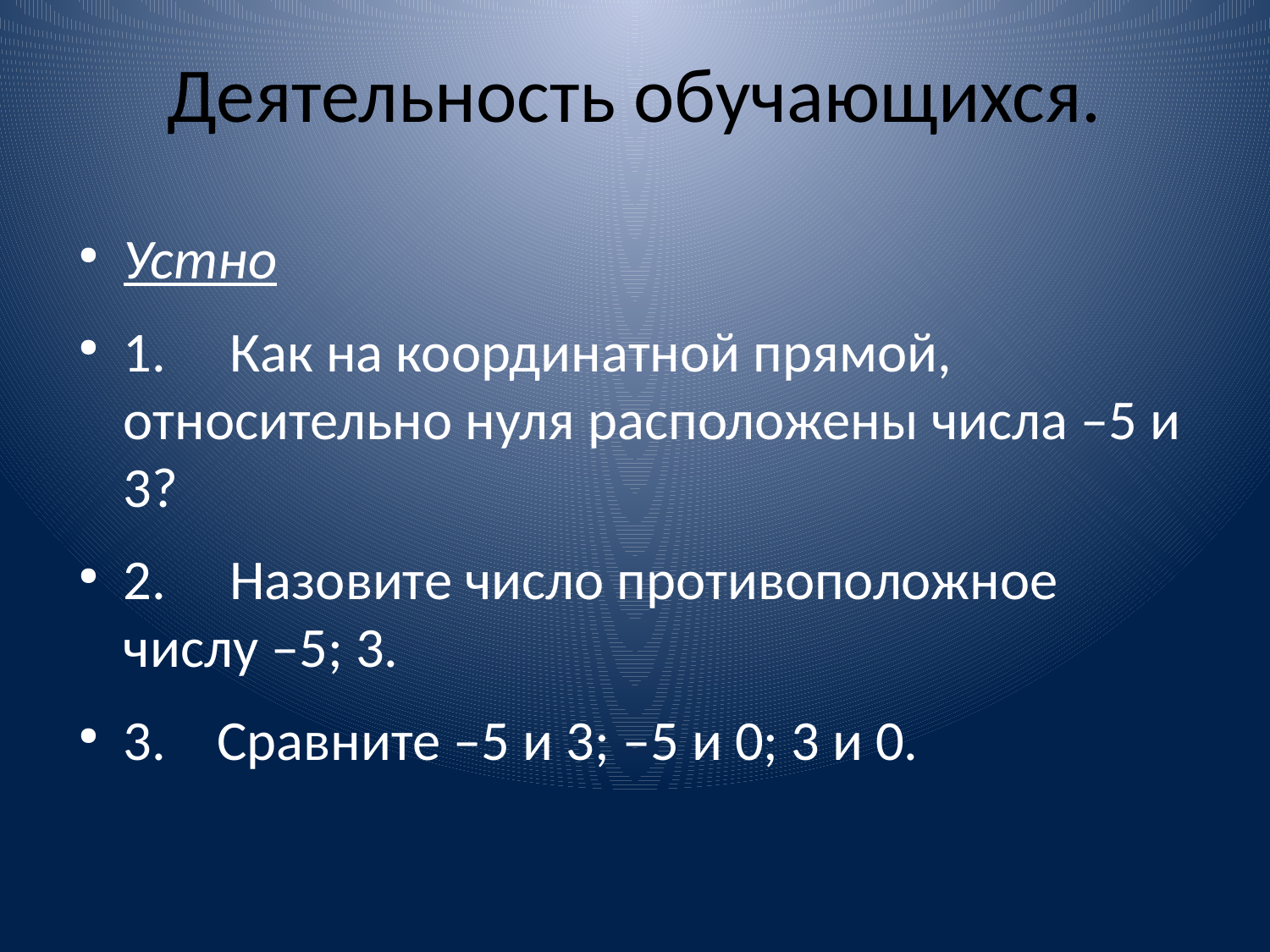

# Деятельность обучающихся.
Устно
1.     Как на координатной прямой, относительно нуля расположены числа –5 и 3?
2.     Назовите число противоположное числу –5; 3.
3.    Сравните –5 и 3; –5 и 0; 3 и 0.